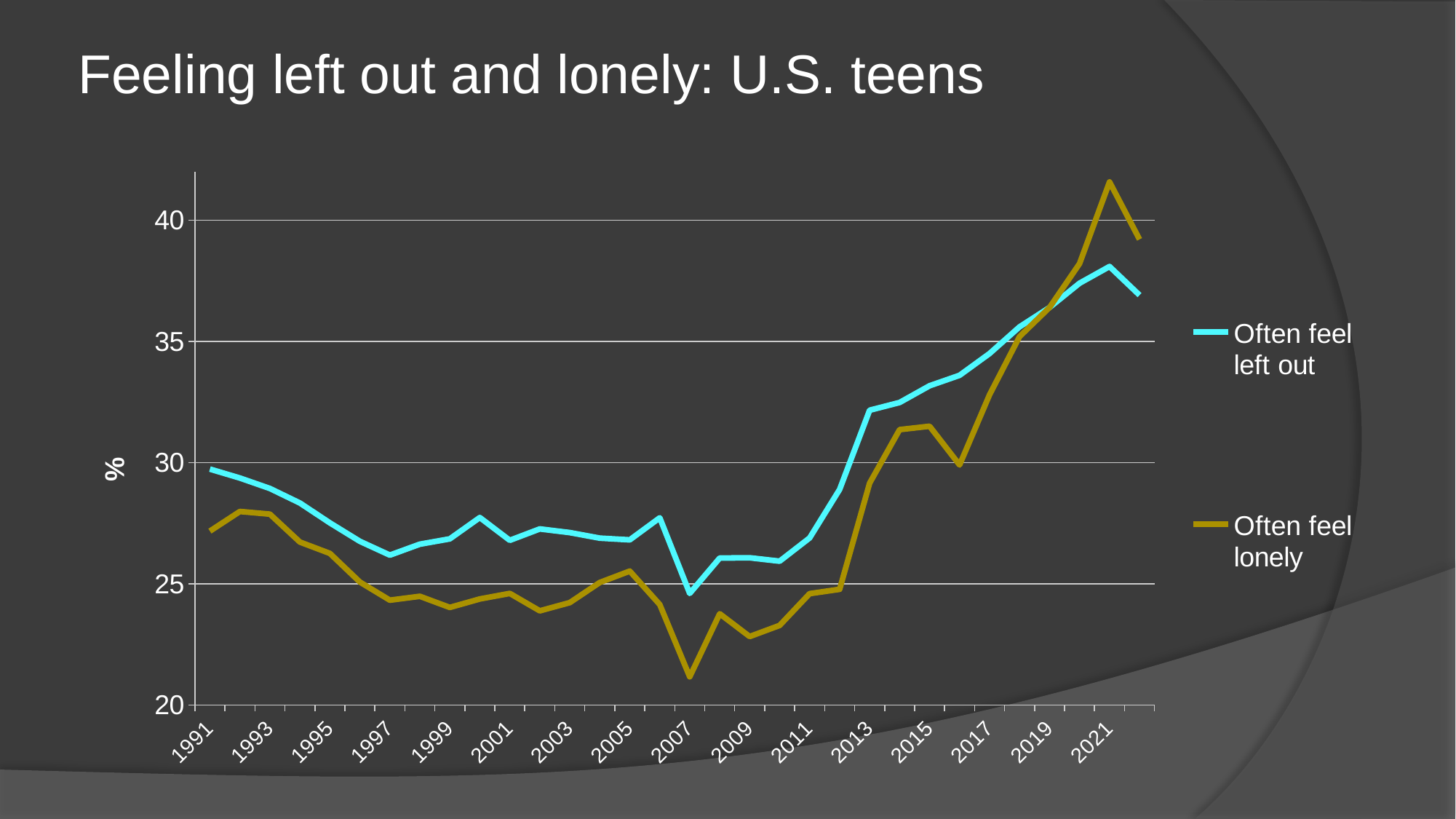

# Feeling left out and lonely: U.S. teens

### Chart

| Category | Often feel left out | Often feel lonely |
|---|---|---|
| 1991 | 29.73 | 27.17 |
| 1992 | 29.36 | 27.98 |
| 1993 | 28.93 | 27.87 |
| 1994 | 28.33 | 26.72 |
| 1995 | 27.51 | 26.25 |
| 1996 | 26.75 | 25.07 |
| 1997 | 26.18 | 24.32 |
| 1998 | 26.63 | 24.48 |
| 1999 | 26.85 | 24.02 |
| 2000 | 27.73 | 24.37 |
| 2001 | 26.79 | 24.6 |
| 2002 | 27.26 | 23.88 |
| 2003 | 27.11 | 24.22 |
| 2004 | 26.88 | 25.05 |
| 2005 | 26.81 | 25.52 |
| 2006 | 27.72 | 24.14 |
| 2007 | 24.6 | 21.16 |
| 2008 | 26.06 | 23.76 |
| 2009 | 26.07 | 22.82 |
| 2010 | 25.93 | 23.28 |
| 2011 | 26.89 | 24.59 |
| 2012 | 28.89 | 24.77 |
| 2013 | 32.16 | 29.15 |
| 2014 | 32.48 | 31.36 |
| 2015 | 33.17 | 31.5 |
| 2016 | 33.6 | 29.9 |
| 2017 | 34.5 | 32.8 |
| 2018 | 35.6 | 35.2 |
| 2019 | 36.4 | 36.4 |
| 2020 | 37.4 | 38.21 |
| 2021 | 38.09 | 41.58 |
| 2022 | 36.91 | 39.21 |